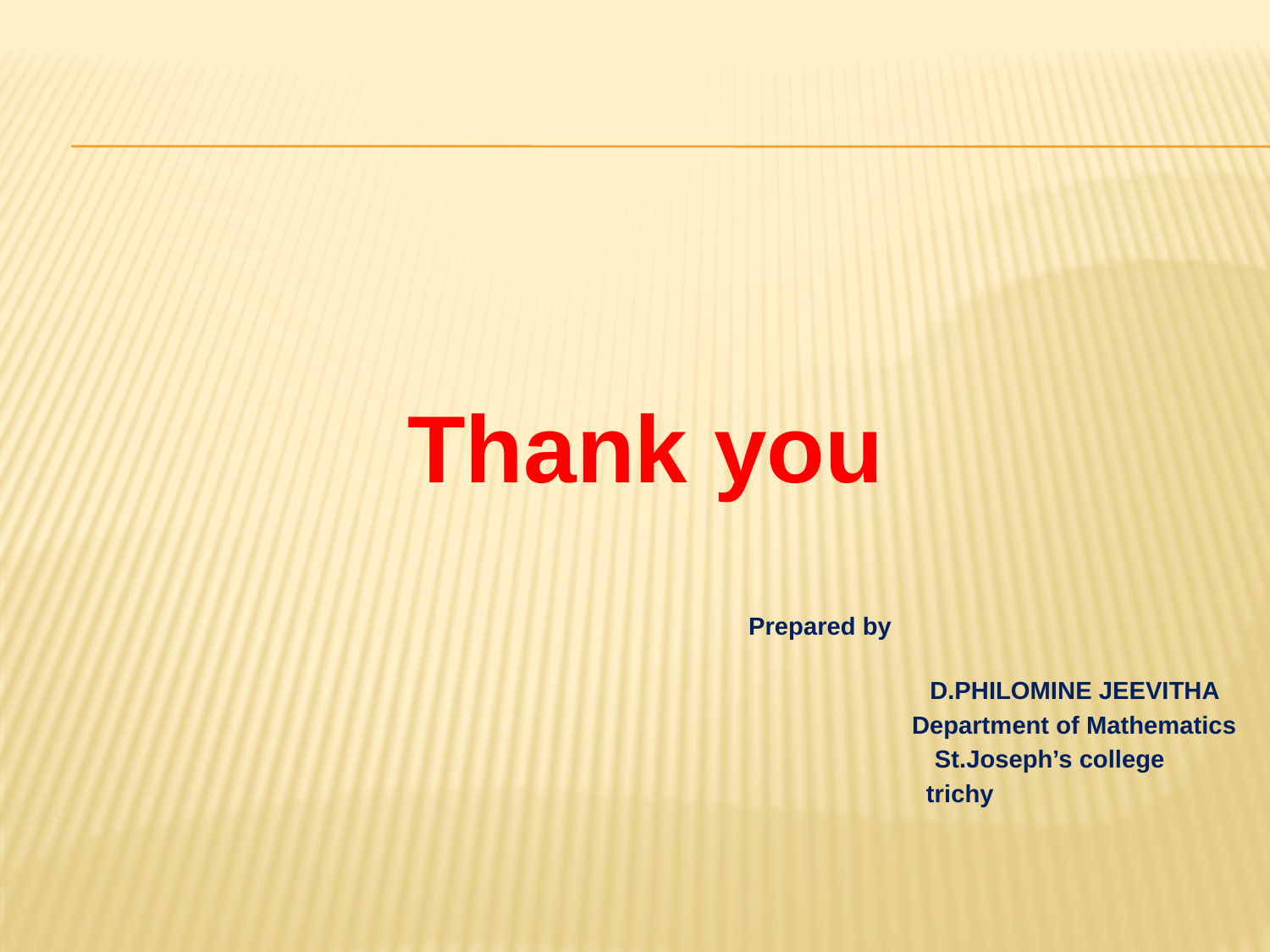

Thank you

                                                                                                   Prepared by
							       D.PHILOMINE JEEVITHA
Department of Mathematics
                                                                       		                  St.Joseph’s college
                                                                                          trichy